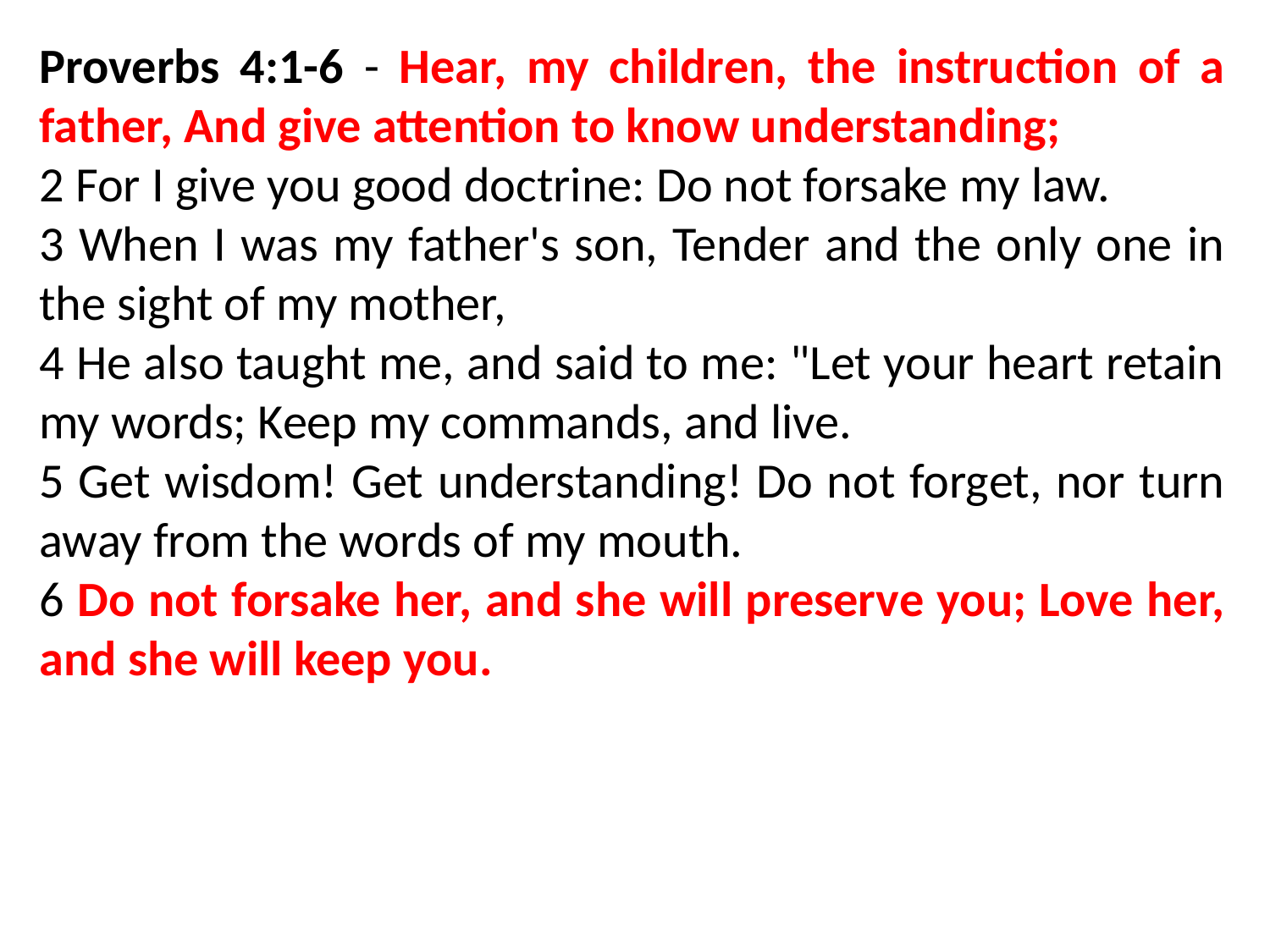

Proverbs 4:1-6 - Hear, my children, the instruction of a father, And give attention to know understanding;
2 For I give you good doctrine: Do not forsake my law.
3 When I was my father's son, Tender and the only one in the sight of my mother,
4 He also taught me, and said to me: "Let your heart retain my words; Keep my commands, and live.
5 Get wisdom! Get understanding! Do not forget, nor turn away from the words of my mouth.
6 Do not forsake her, and she will preserve you; Love her, and she will keep you.